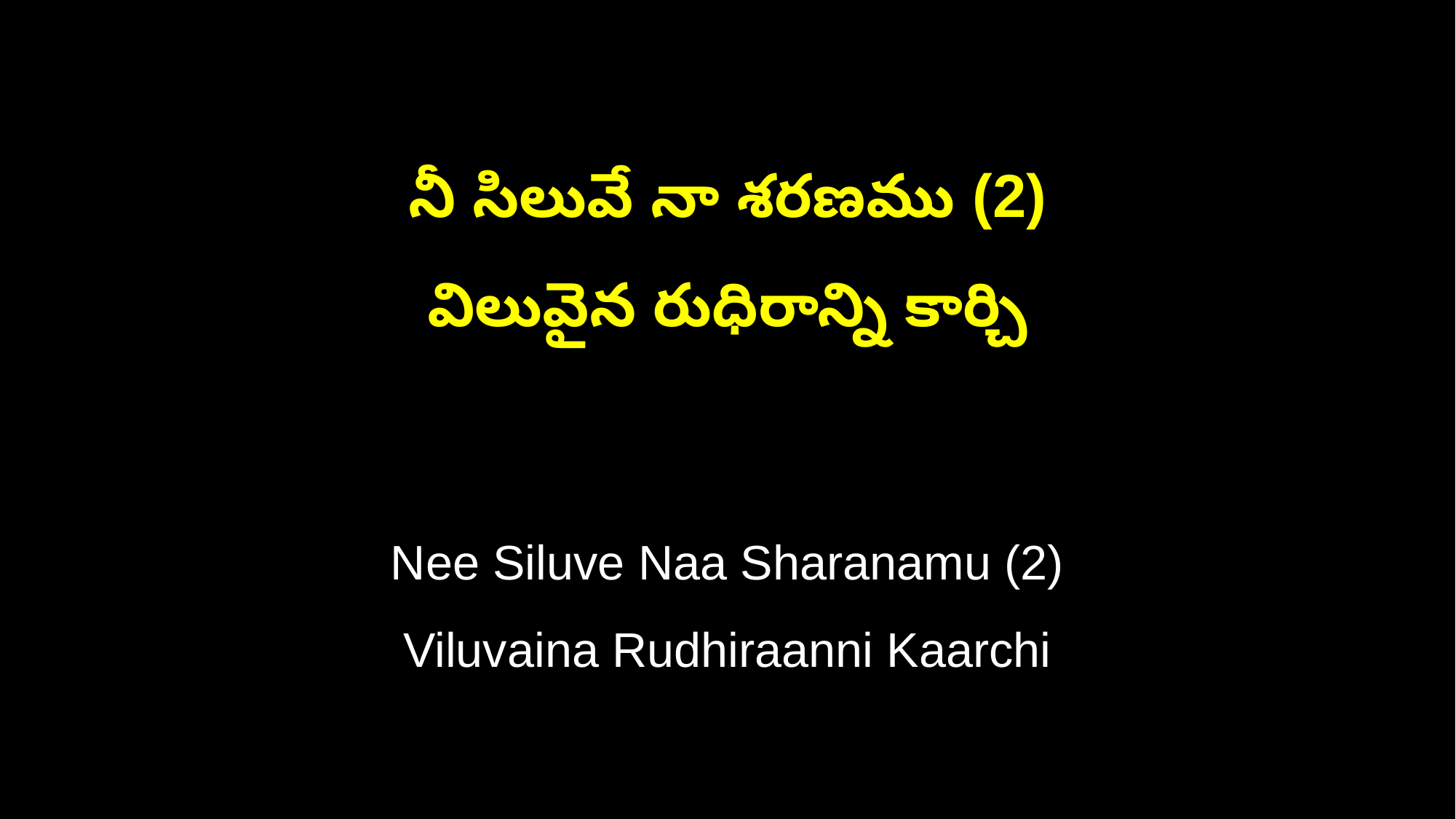

నీ సిలువే నా శరణము (2)
విలువైన రుధిరాన్ని కార్చి
Nee Siluve Naa Sharanamu (2)
Viluvaina Rudhiraanni Kaarchi